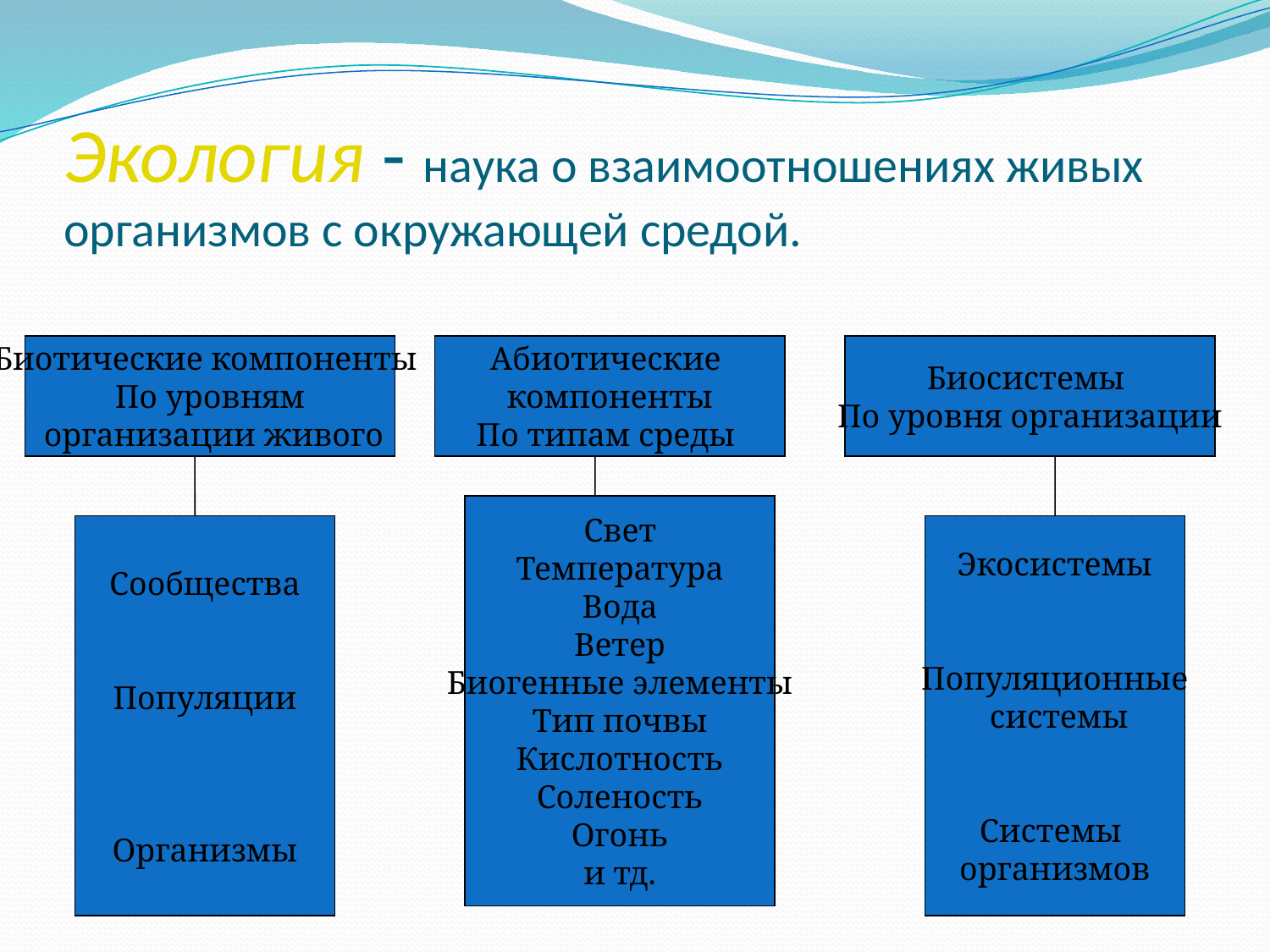

# Экология - наука о взаимоотношениях живых организмов с окружающей средой.
Биотические компоненты
По уровням
 организации живого
Абиотические
компоненты
По типам среды
Биосистемы
По уровня организации

Свет
Температура
Вода
Ветер
Биогенные элементы
Тип почвы
Кислотность
Соленость
Огонь
и тд.
Сообщества

Популяции

Организмы
Экосистемы

Популяционные
 системы

Системы
организмов